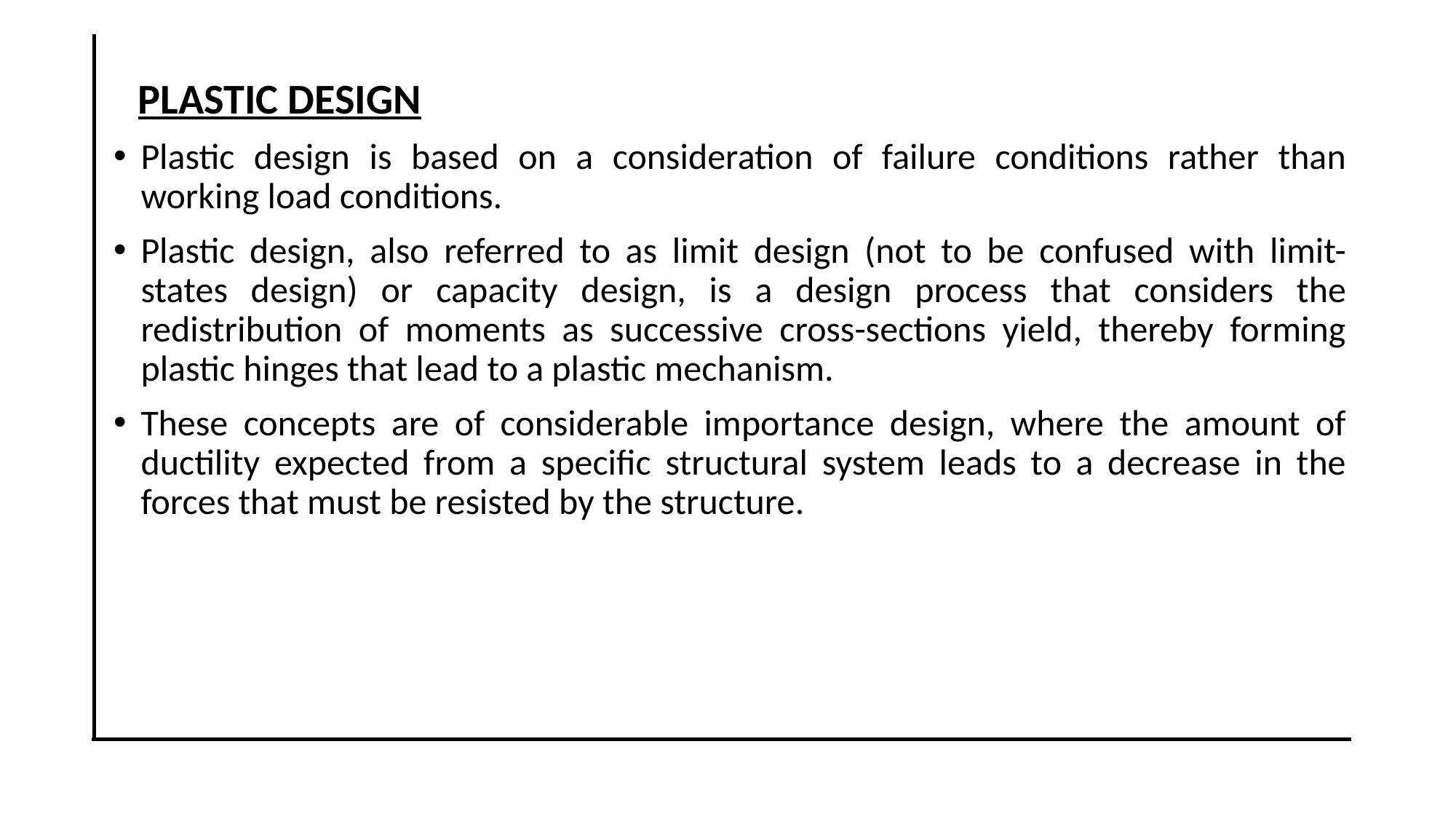

PLASTIC DESIGN
Plastic design is based on a consideration of failure conditions rather than working load conditions.
Plastic design, also referred to as limit design (not to be confused with limit- states design) or capacity design, is a design process that considers the redistribution of moments as successive cross-sections yield, thereby forming plastic hinges that lead to a plastic mechanism.
These concepts are of considerable importance design, where the amount of ductility expected from a specific structural system leads to a decrease in the forces that must be resisted by the structure.